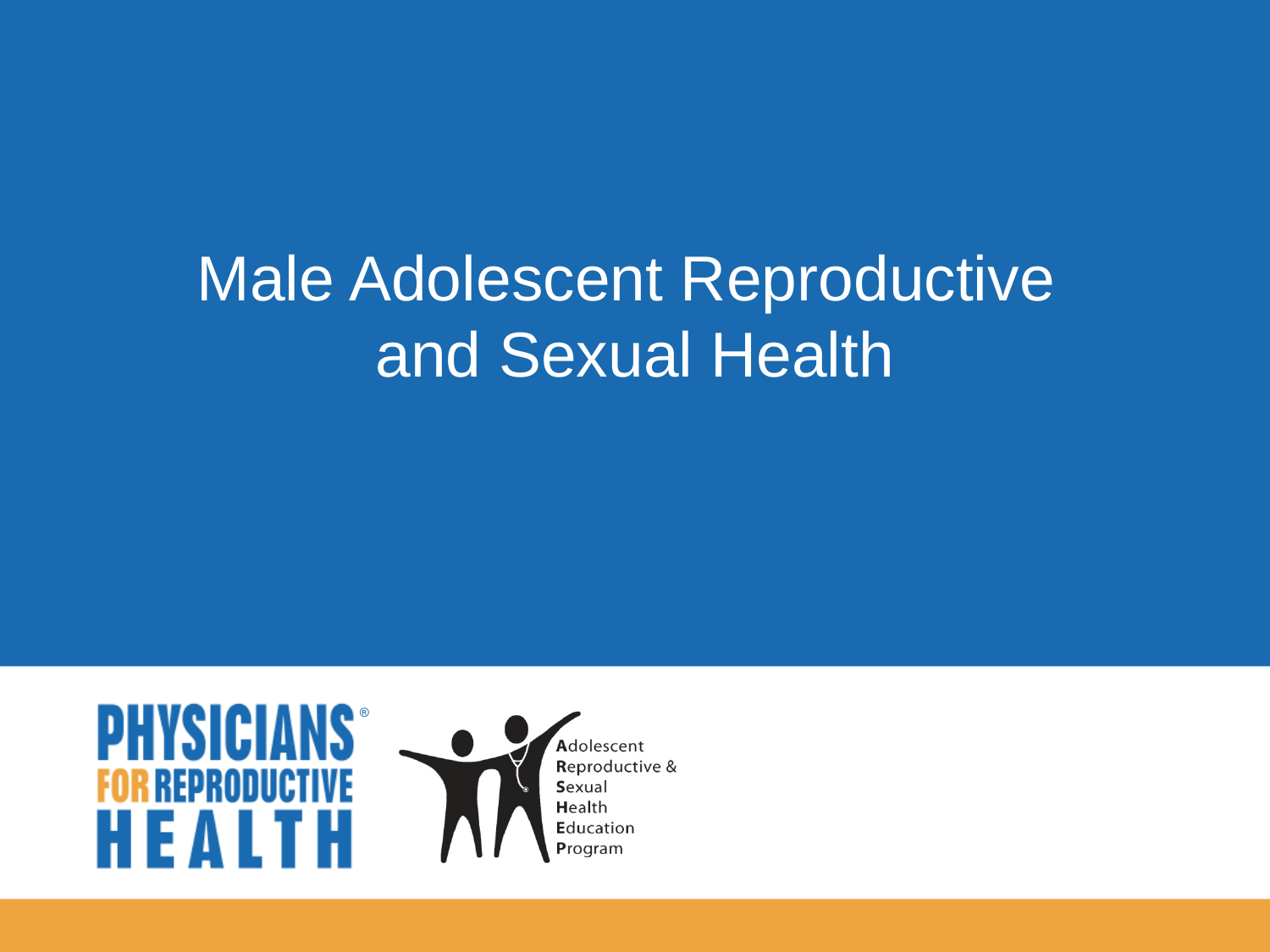

# Male Adolescent Reproductive and Sexual Health